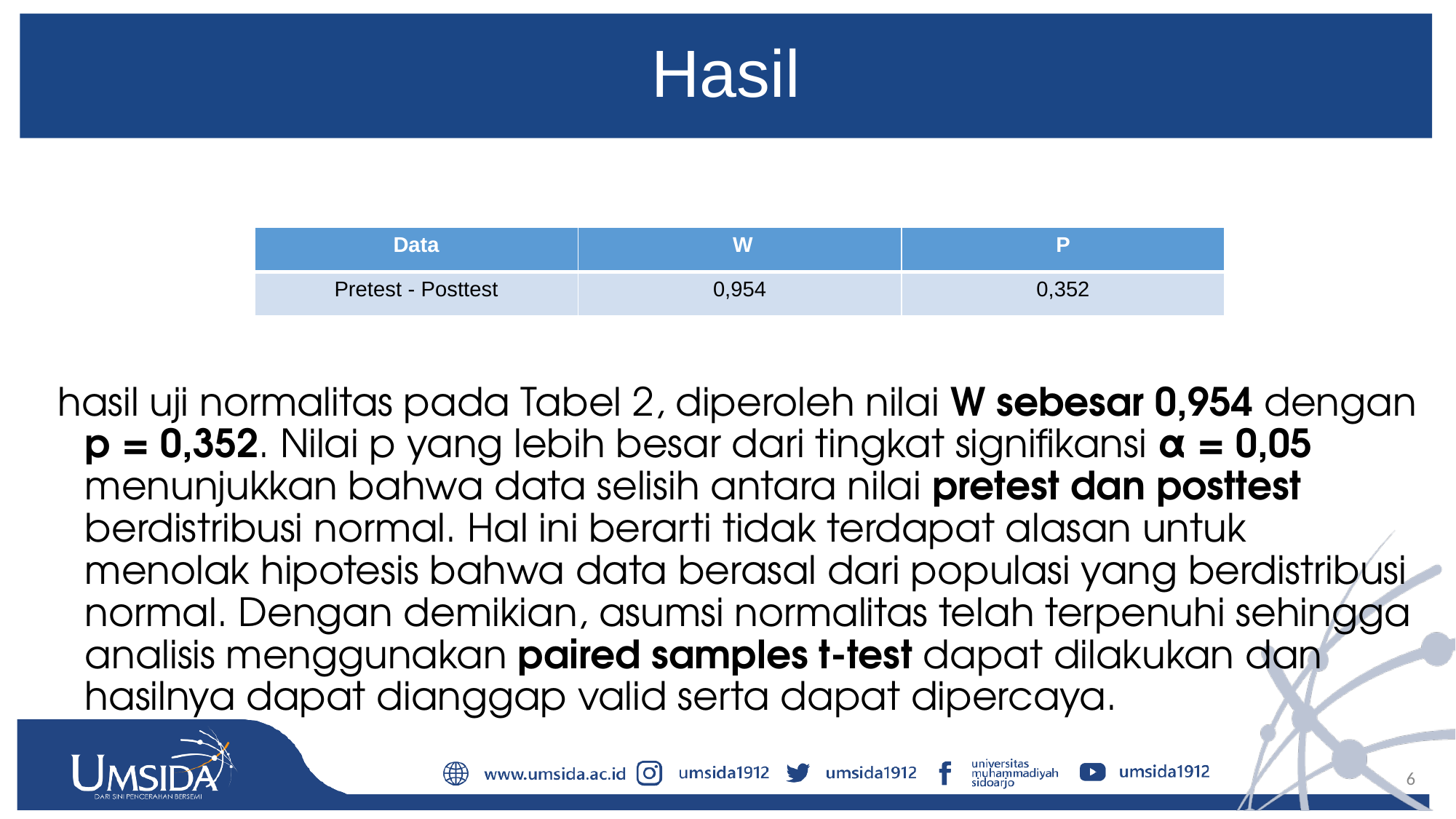

# Hasil

hasil uji normalitas pada Tabel 2, diperoleh nilai W sebesar 0,954 dengan p = 0,352. Nilai p yang lebih besar dari tingkat signifikansi α = 0,05 menunjukkan bahwa data selisih antara nilai pretest dan posttest berdistribusi normal. Hal ini berarti tidak terdapat alasan untuk menolak hipotesis bahwa data berasal dari populasi yang berdistribusi normal. Dengan demikian, asumsi normalitas telah terpenuhi sehingga analisis menggunakan paired samples t-test dapat dilakukan dan hasilnya dapat dianggap valid serta dapat dipercaya.
| Data | W | P |
| --- | --- | --- |
| Pretest - Posttest | 0,954 | 0,352 |